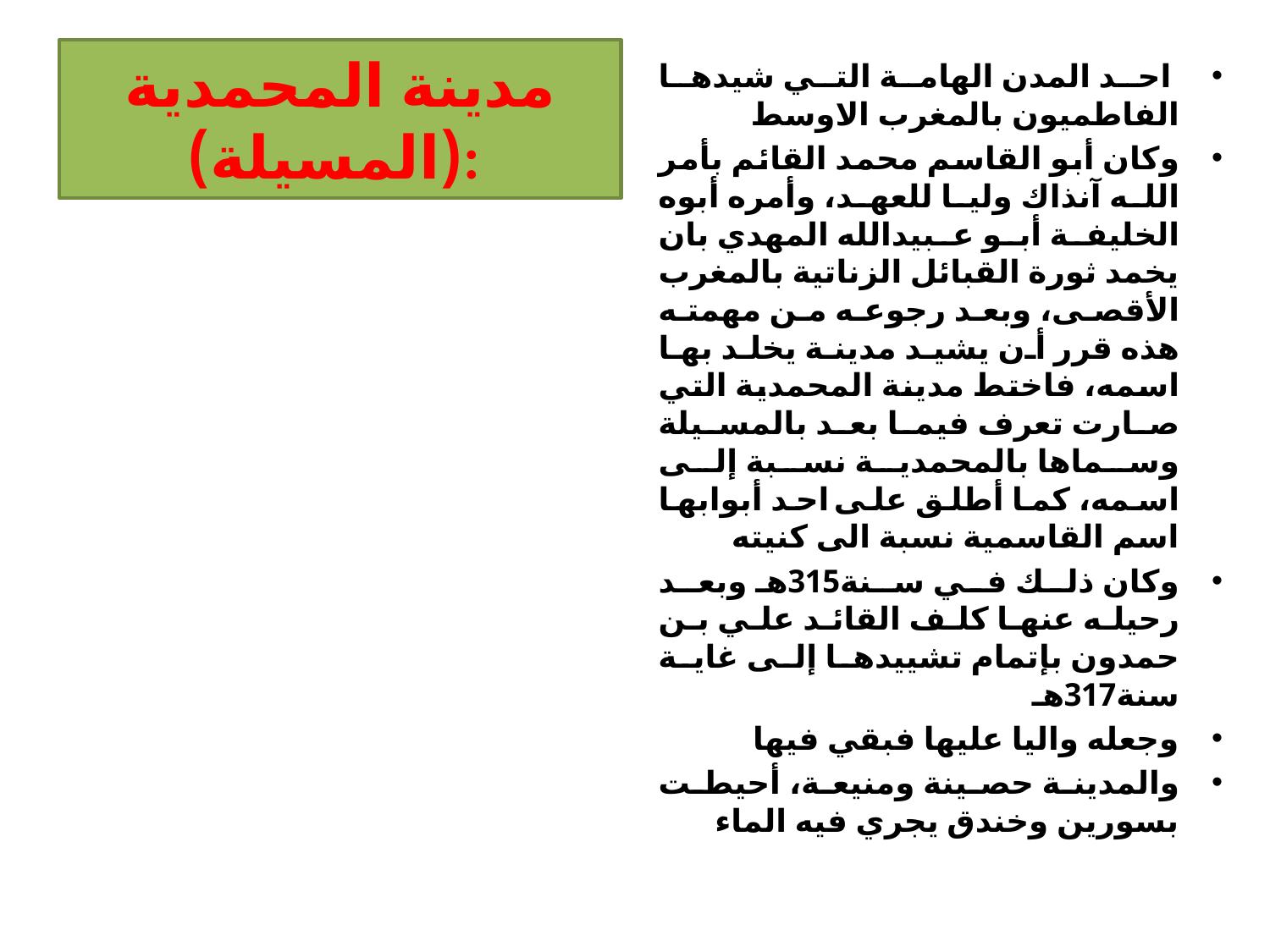

# مدينة المحمدية (المسيلة):
 احد المدن الهامة التي شيدها الفاطميون بالمغرب الاوسط
وكان أبو القاسم محمد القائم بأمر الله آنذاك وليا للعهد، وأمره أبوه الخليفة أبو عبيدالله المهدي بان يخمد ثورة القبائل الزناتية بالمغرب الأقصى، وبعد رجوعه من مهمته هذه قرر أن يشيد مدينة يخلد بها اسمه، فاختط مدينة المحمدية التي صارت تعرف فيما بعد بالمسيلة وسماها بالمحمدية نسبة إلى اسمه، كما أطلق على احد أبوابها اسم القاسمية نسبة الى كنيته
وكان ذلك في سنة315هـ وبعد رحيله عنها كلف القائد علي بن حمدون بإتمام تشييدها إلى غاية سنة317هـ
وجعله واليا عليها فبقي فيها
والمدينة حصينة ومنيعة، أحيطت بسورين وخندق يجري فيه الماء